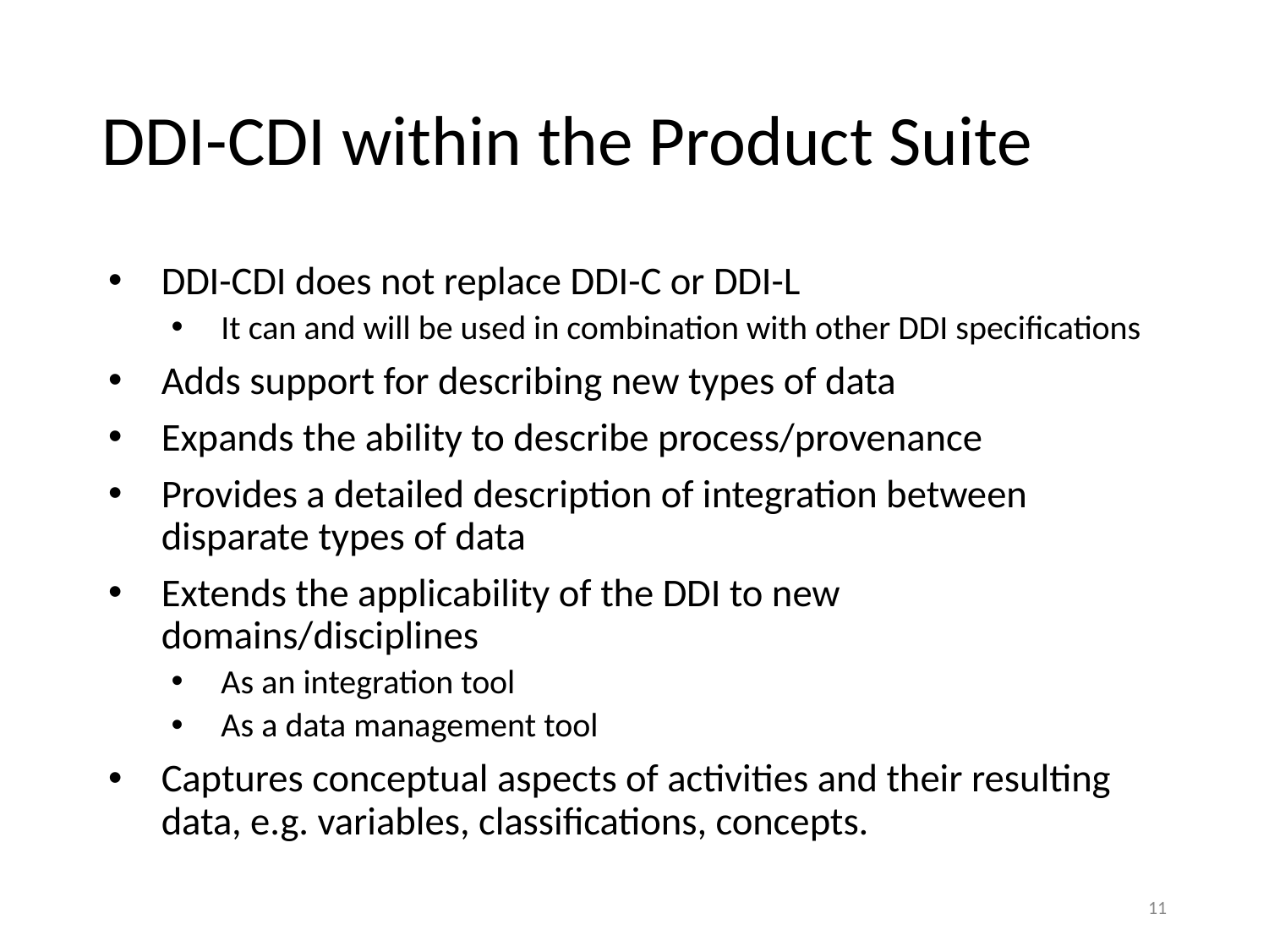

# DDI-CDI within the Product Suite
DDI-CDI does not replace DDI-C or DDI-L
It can and will be used in combination with other DDI specifications
Adds support for describing new types of data
Expands the ability to describe process/provenance
Provides a detailed description of integration between disparate types of data
Extends the applicability of the DDI to new domains/disciplines
As an integration tool
As a data management tool
Captures conceptual aspects of activities and their resulting data, e.g. variables, classifications, concepts.
11